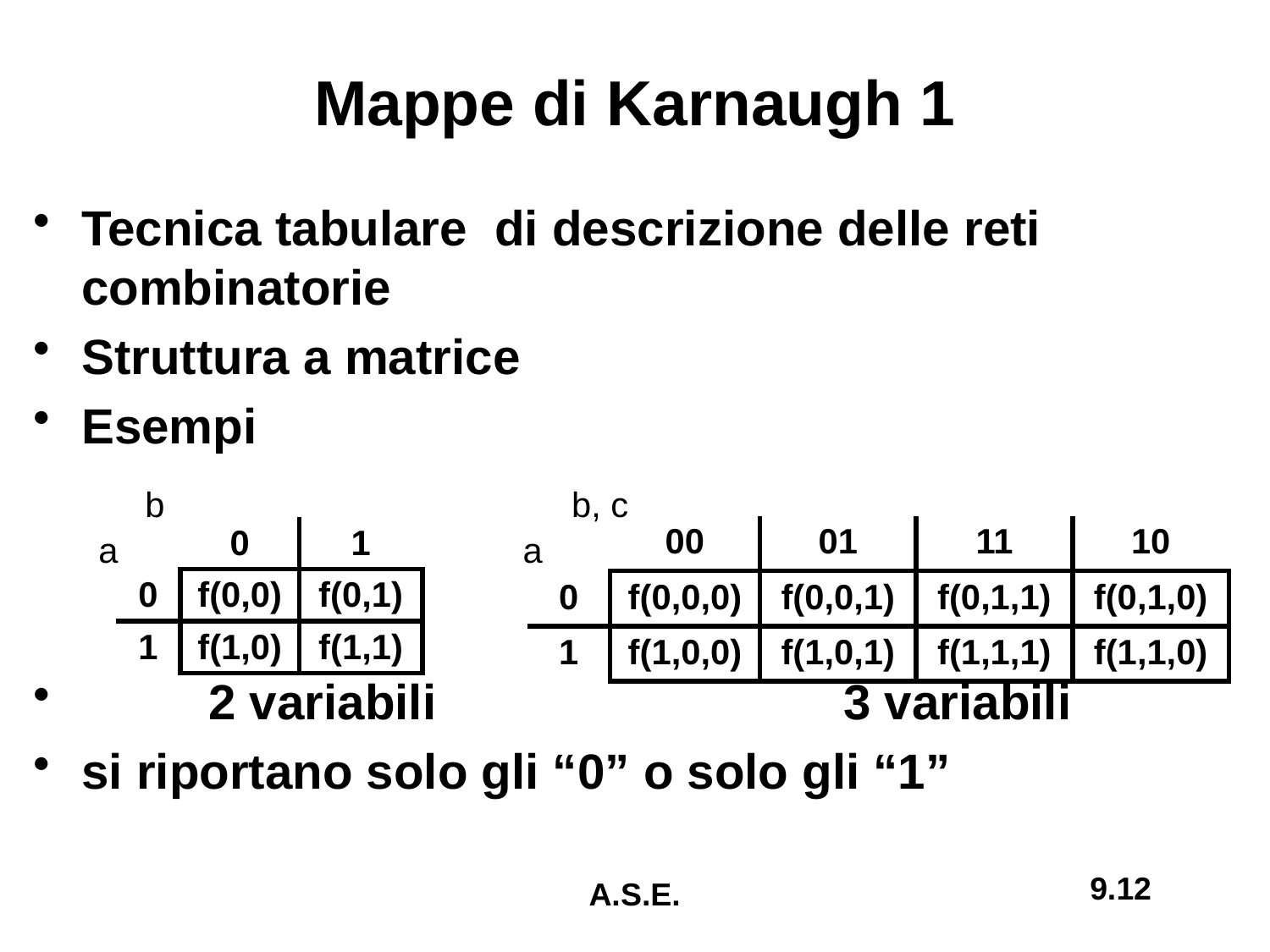

# Mappe di Karnaugh 1
Tecnica tabulare  di descrizione delle reti combinatorie
Struttura a matrice
Esempi

 	2 variabili				3 variabili
si riportano solo gli “0” o solo gli “1”
b
b, c
|  | 00 | 01 | 11 | 10 |
| --- | --- | --- | --- | --- |
| 0 | f(0,0,0) | f(0,0,1) | f(0,1,1) | f(0,1,0) |
| 1 | f(1,0,0) | f(1,0,1) | f(1,1,1) | f(1,1,0) |
|  | 0 | 1 |
| --- | --- | --- |
| 0 | f(0,0) | f(0,1) |
| 1 | f(1,0) | f(1,1) |
a
a
9.12
A.S.E.